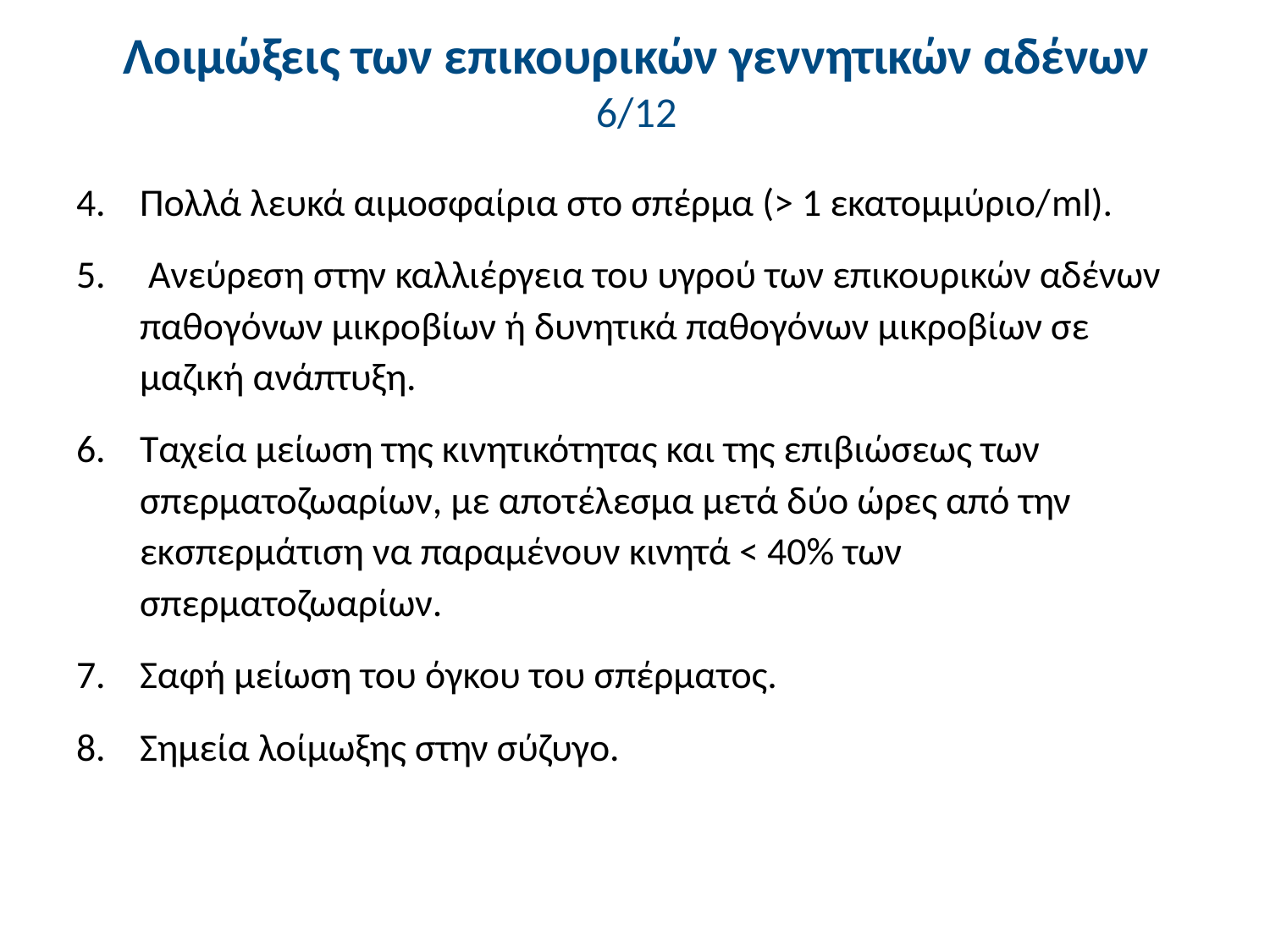

# Λοιμώξεις των επικουρικών γεννητικών αδένων 6/12
Πολλά λευκά αιμοσφαίρια στο σπέρμα (> 1 εκατομμύριο/ml).
 Ανεύρεση στην καλλιέργεια του υγρού των επικουρικών αδένων παθογόνων μικροβίων ή δυνητικά παθογόνων μικροβίων σε μαζική ανάπτυξη.
Ταχεία μείωση της κινητικότητας και της επιβιώσεως των σπερματοζωαρίων, με αποτέλεσμα μετά δύο ώρες από την εκσπερμάτιση να παραμένουν κινητά < 40% των σπερματοζωαρίων.
Σαφή μείωση του όγκου του σπέρματος.
Σημεία λοίμωξης στην σύζυγο.